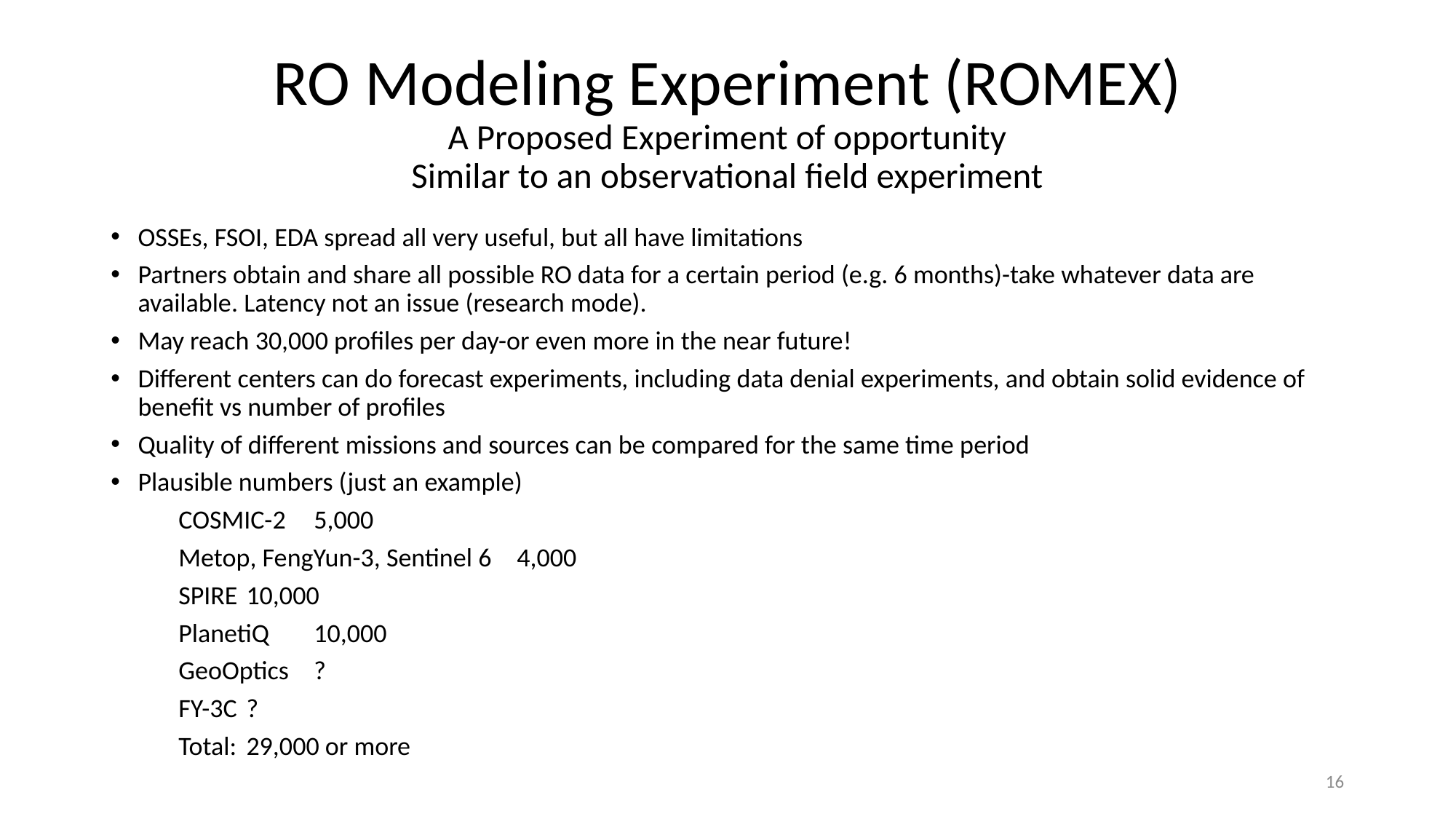

# RO Modeling Experiment (ROMEX) A Proposed Experiment of opportunity Similar to an observational field experiment
OSSEs, FSOI, EDA spread all very useful, but all have limitations
Partners obtain and share all possible RO data for a certain period (e.g. 6 months)-take whatever data are available. Latency not an issue (research mode).
May reach 30,000 profiles per day-or even more in the near future!
Different centers can do forecast experiments, including data denial experiments, and obtain solid evidence of benefit vs number of profiles
Quality of different missions and sources can be compared for the same time period
Plausible numbers (just an example)
	COSMIC-2			5,000
	Metop, FengYun-3, Sentinel 6 	4,000
	SPIRE				10,000
	PlanetiQ				10,000
	GeoOptics			?
	FY-3C				?
	Total: 				29,000 or more

16